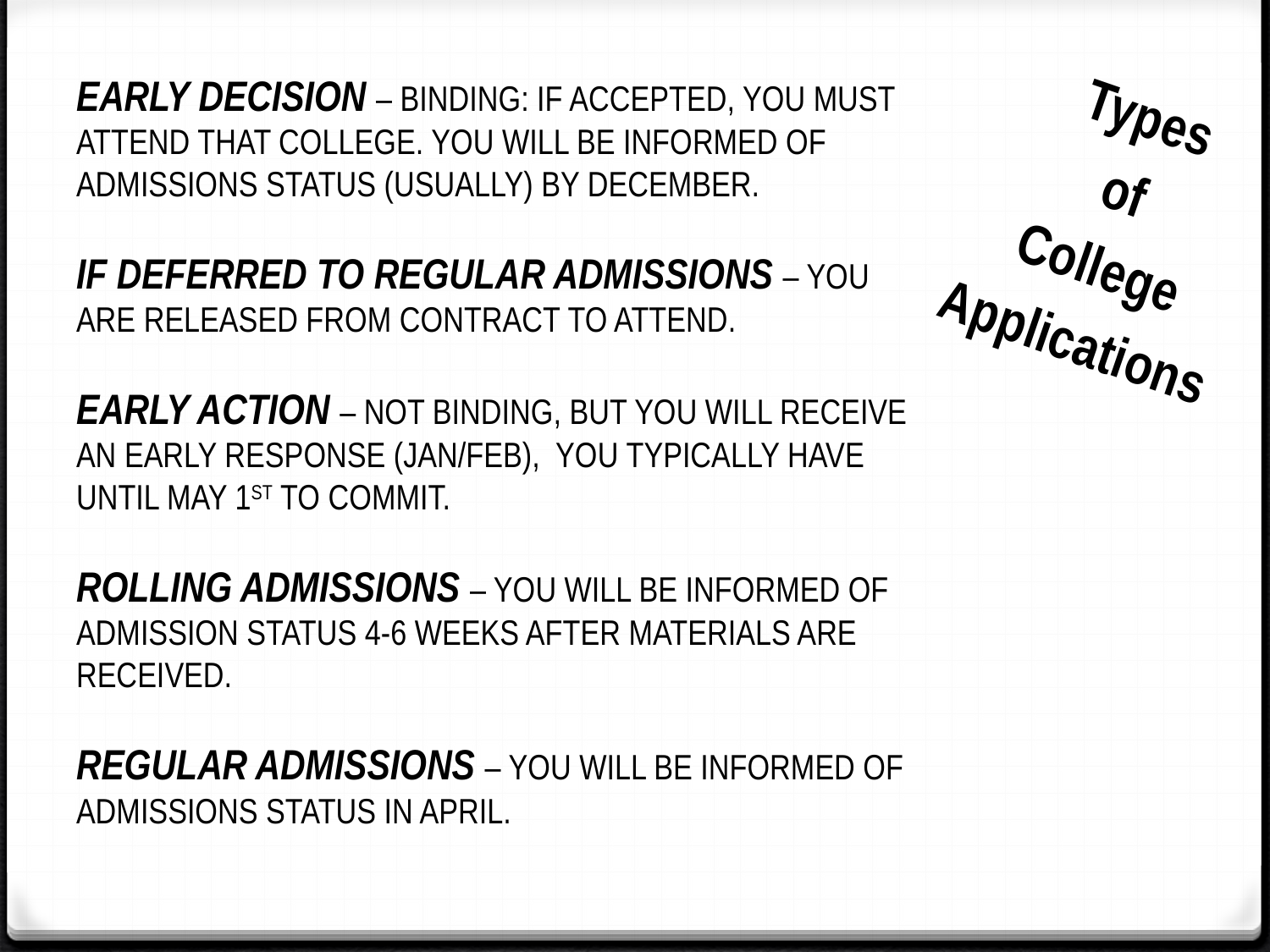

EARLY DECISION – BINDING: IF ACCEPTED, YOU MUST ATTEND THAT COLLEGE. YOU WILL BE INFORMED OF ADMISSIONS STATUS (USUALLY) BY DECEMBER.

IF DEFERRED TO REGULAR ADMISSIONS – YOU ARE RELEASED FROM CONTRACT TO ATTEND.

EARLY ACTION – NOT BINDING, BUT YOU WILL RECEIVE AN EARLY RESPONSE (JAN/FEB),  YOU TYPICALLY HAVE UNTIL MAY 1ST TO COMMIT.

ROLLING ADMISSIONS – YOU WILL BE INFORMED OF ADMISSION STATUS 4-6 WEEKS AFTER MATERIALS ARE RECEIVED.

REGULAR ADMISSIONS – YOU WILL BE INFORMED OF ADMISSIONS STATUS IN APRIL.
Types
 of
College
Applications